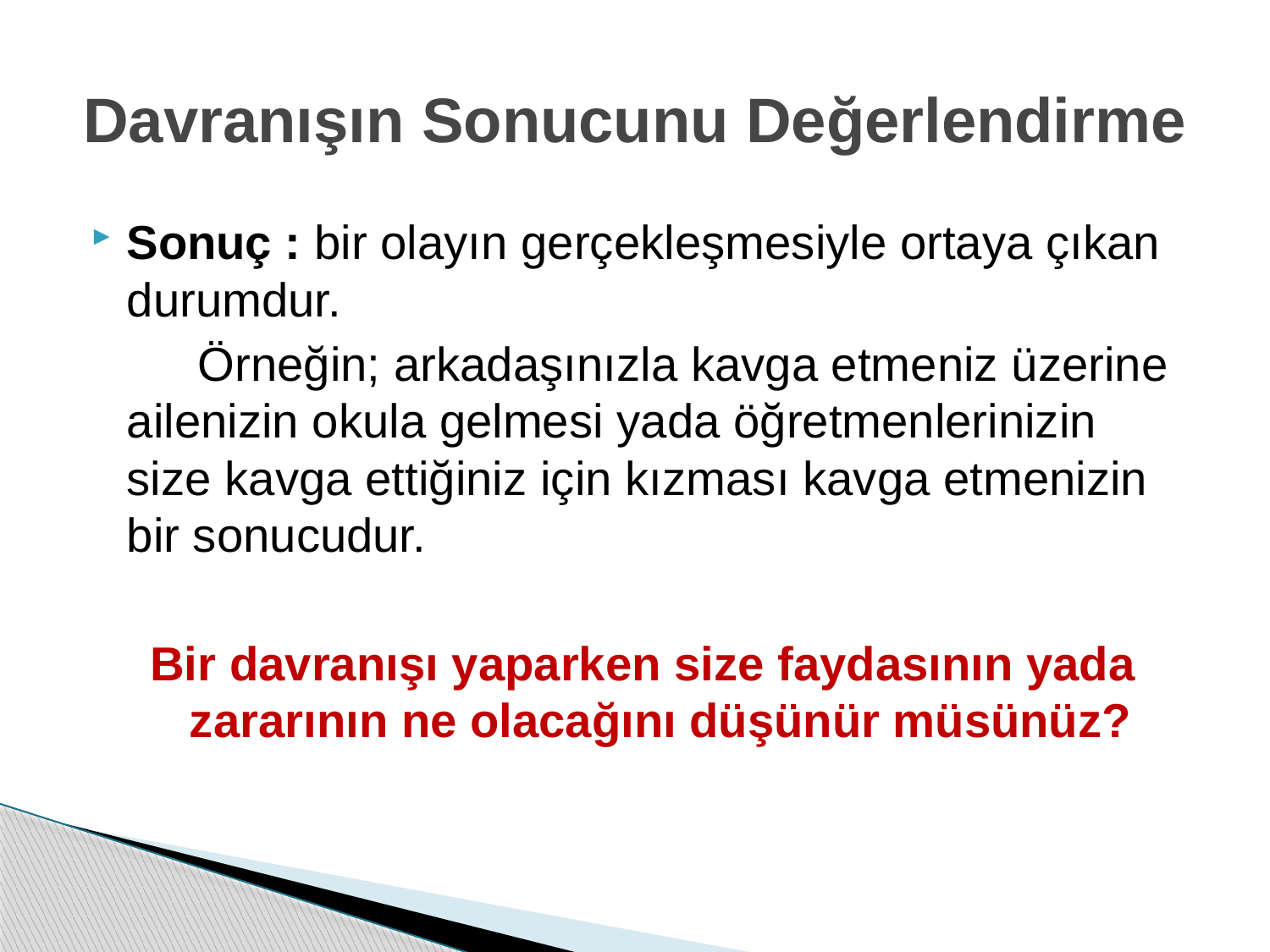

# Davranışın Sonucunu Değerlendirme
Sonuç : bir olayın gerçekleşmesiyle ortaya çıkan durumdur.
        Örneğin; arkadaşınızla kavga etmeniz üzerine ailenizin okula gelmesi yada öğretmenlerinizin size kavga ettiğiniz için kızması kavga etmenizin bir sonucudur.

Bir davranışı yaparken size faydasının yada zararının ne olacağını düşünür müsünüz?